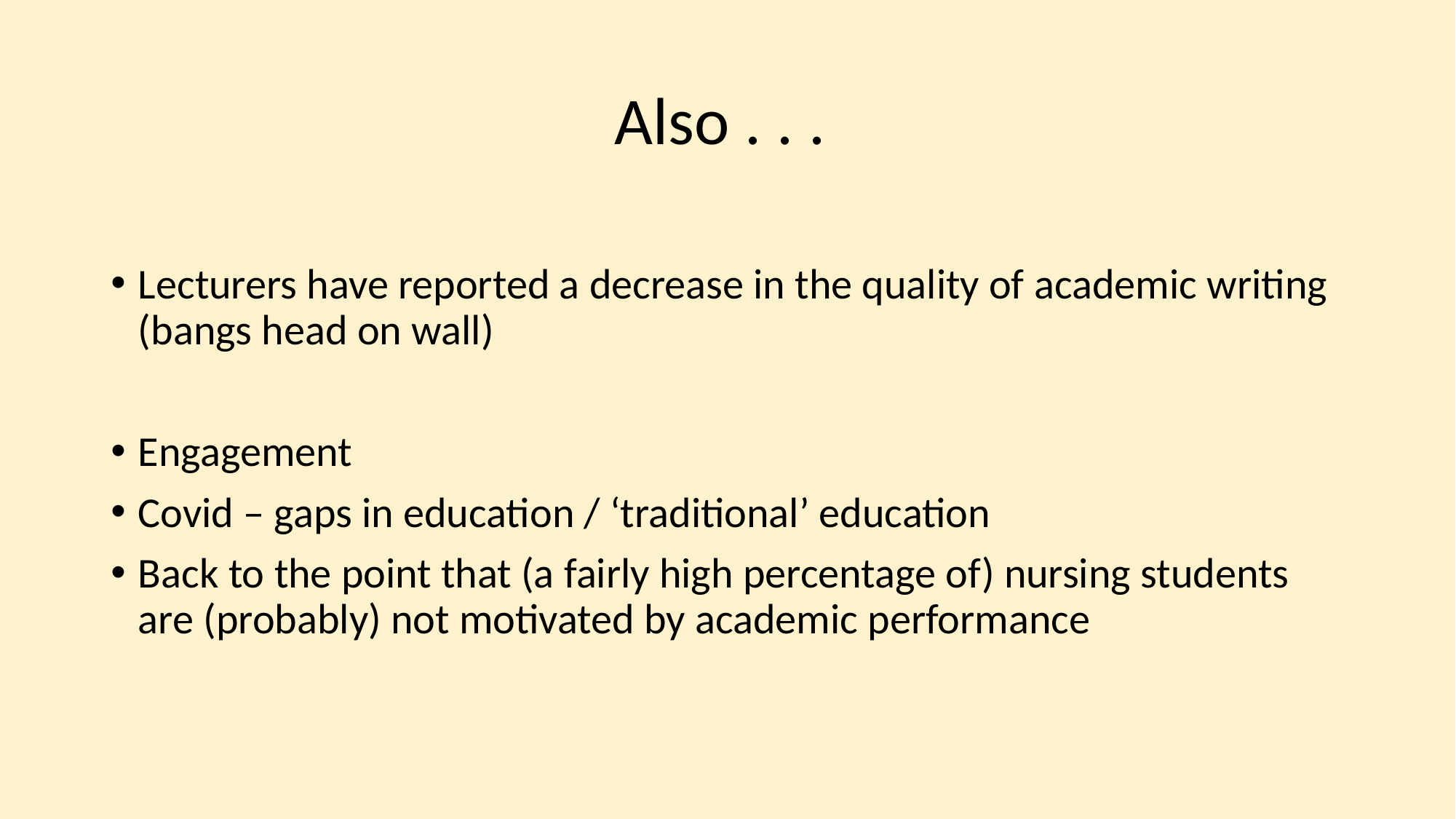

# Also . . .
Lecturers have reported a decrease in the quality of academic writing (bangs head on wall)

Engagement
Covid – gaps in education / ‘traditional’ education
Back to the point that (a fairly high percentage of) nursing students are (probably) not motivated by academic performance